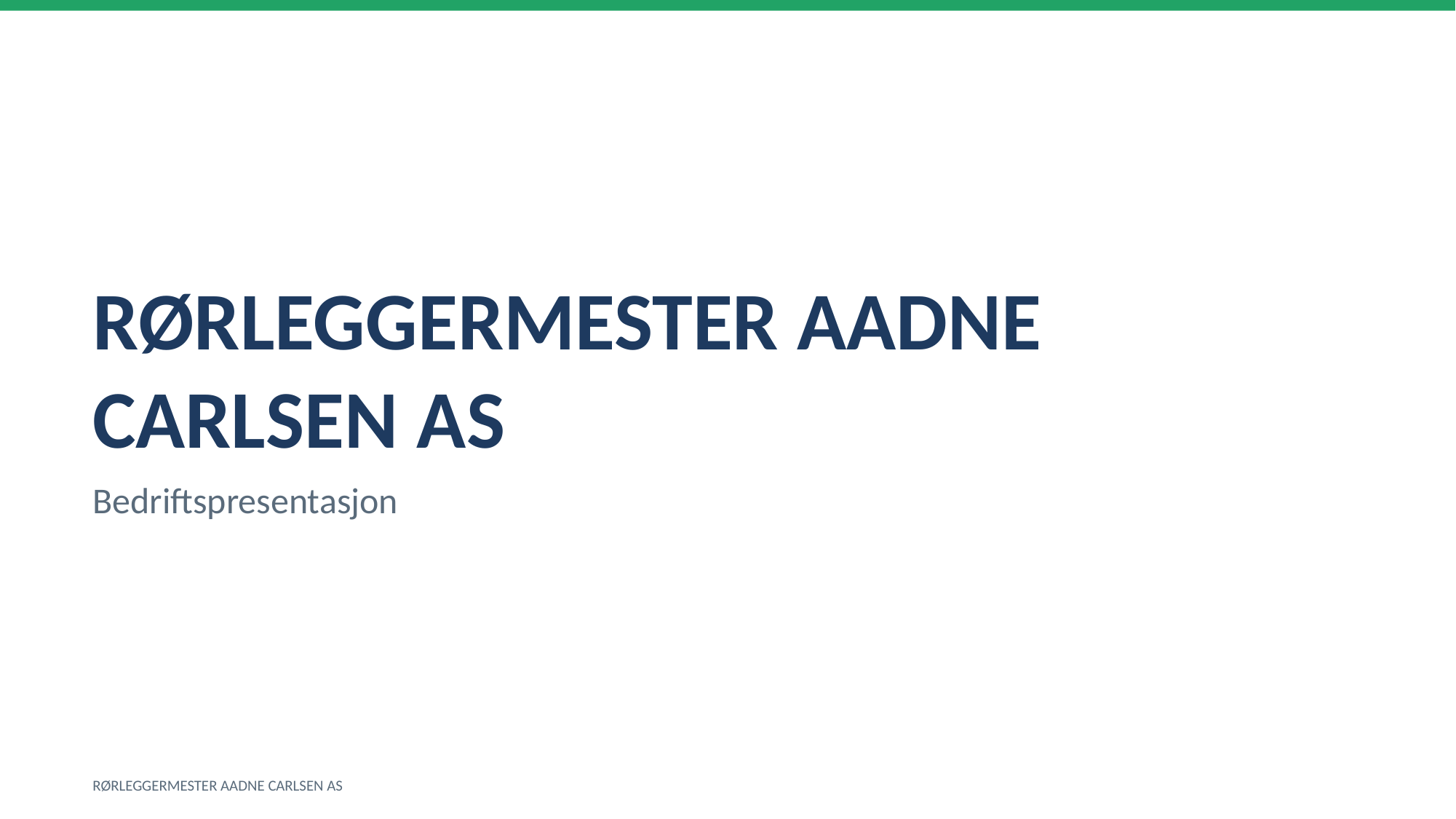

RØRLEGGERMESTER AADNE CARLSEN AS
Bedriftspresentasjon
RØRLEGGERMESTER AADNE CARLSEN AS